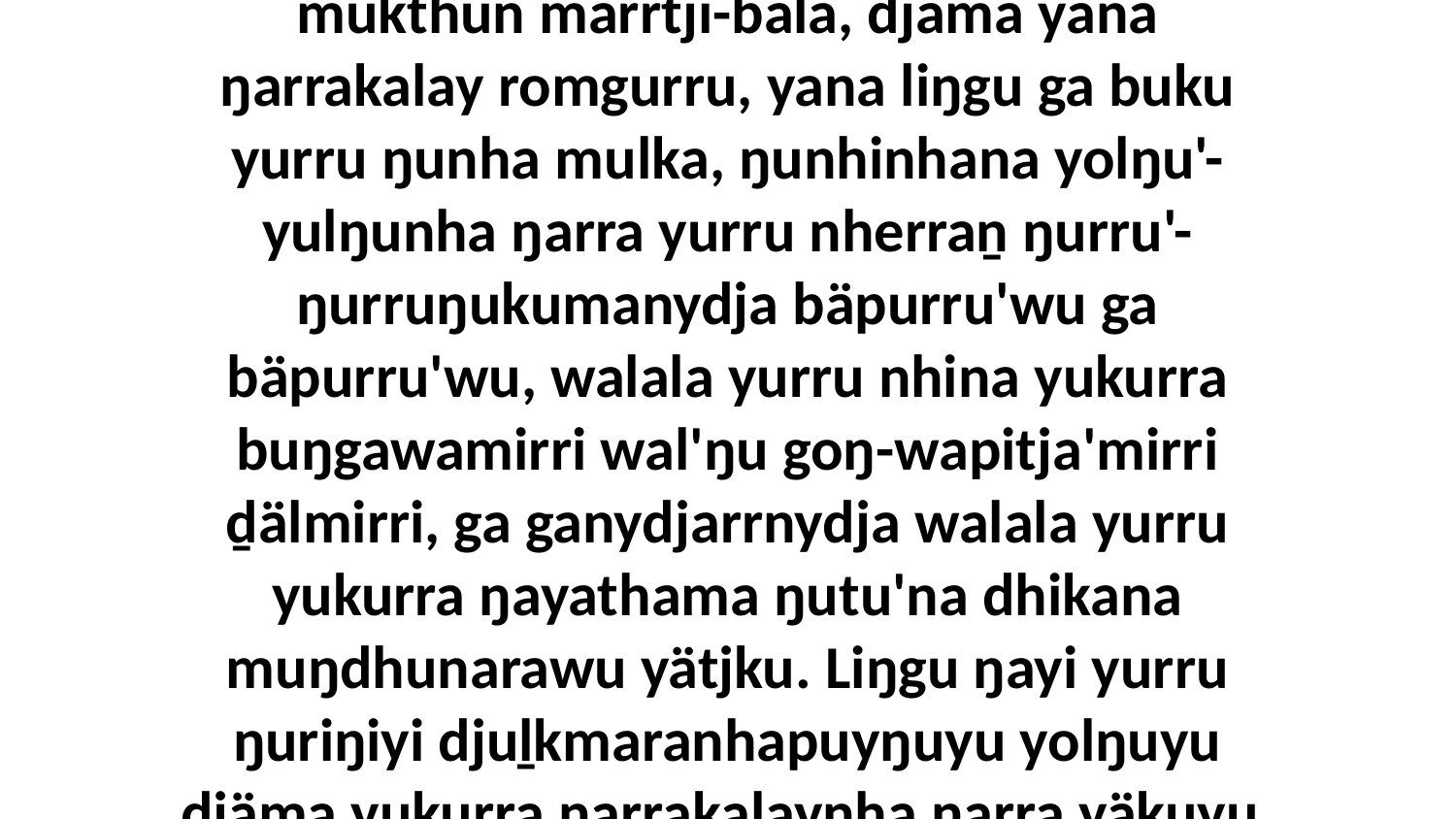

26-27 “Yo, ŋunhinhana yolŋunha ŋunhi ŋayi yurru djuḻk-djuḻkmarama marrtji nhä malanha warrpam' yätj ŋunhi ŋanya ŋuli marrtji gatjpaḻ'marama, ŋunhi yurru ŋayi mukthun marrtji-bala, djäma yana ŋarrakalay romgurru, yana liŋgu ga buku yurru ŋunha mulka, ŋunhinhana yolŋu'-yulŋunha ŋarra yurru nherraṉ ŋurru'-ŋurruŋukumanydja bäpurru'wu ga bäpurru'wu, walala yurru nhina yukurra buŋgawamirri wal'ŋu goŋ-wapitja'mirri ḏälmirri, ga ganydjarrnydja walala yurru yukurra ŋayathama ŋutu'na dhikana muŋdhunarawu yätjku. Liŋgu ŋayi yurru ŋuriŋiyi djuḻkmaranhapuyŋuyu yolŋuyu djäma yukurra ŋarrakalaynha ŋarra yäkuyu, bitjan yana liŋgu bitjan ŋarra yukurra djäma yäkuyu bäpa'mirriŋuwala ŋarrakalayŋuwala, ŋurikalayina ŋunhi ŋayi ŋarranhayi nherrara ŋurruŋukuŋala.